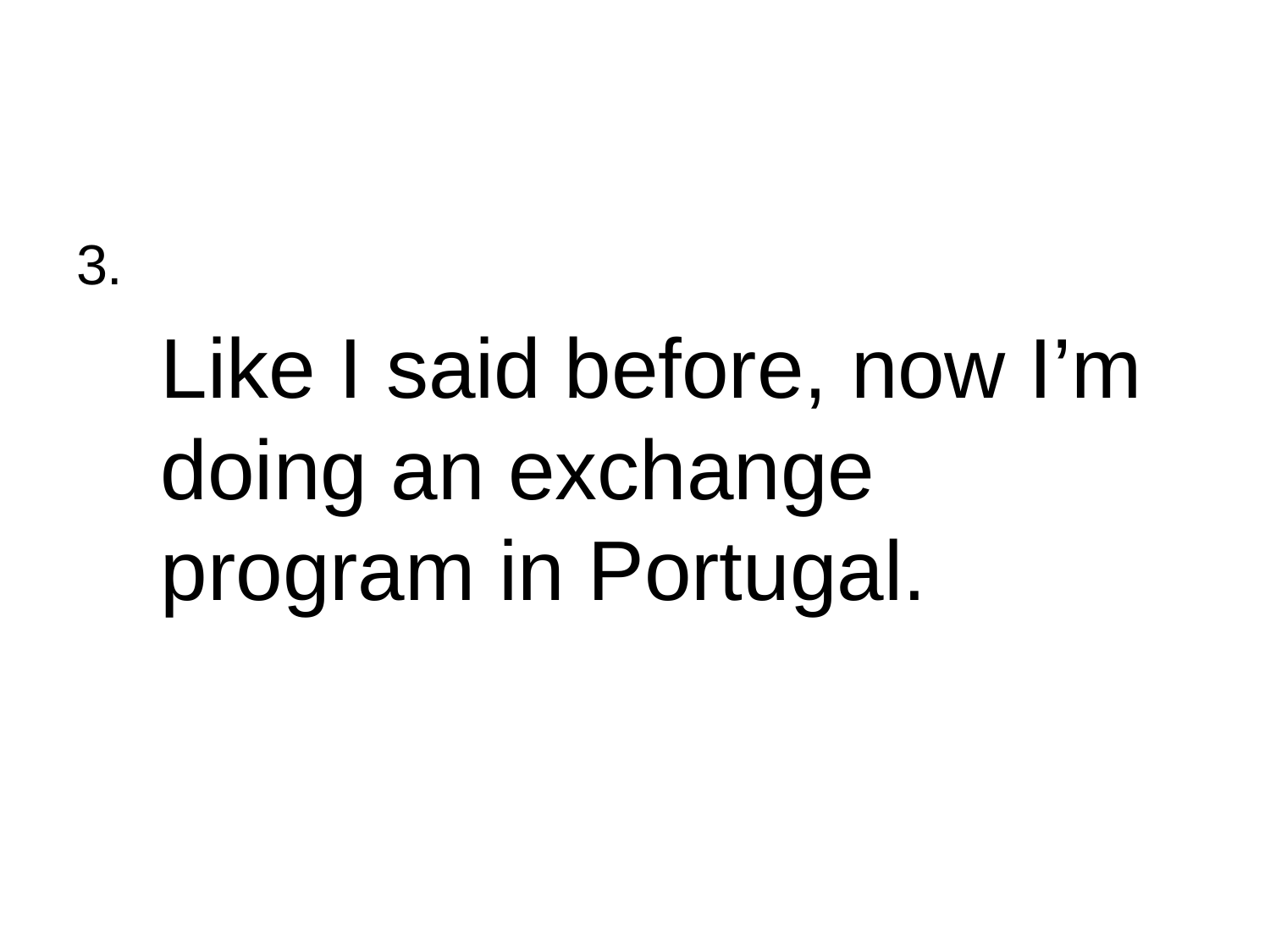

#
3.
	Like I said before, now I’m doing an exchange program in Portugal.